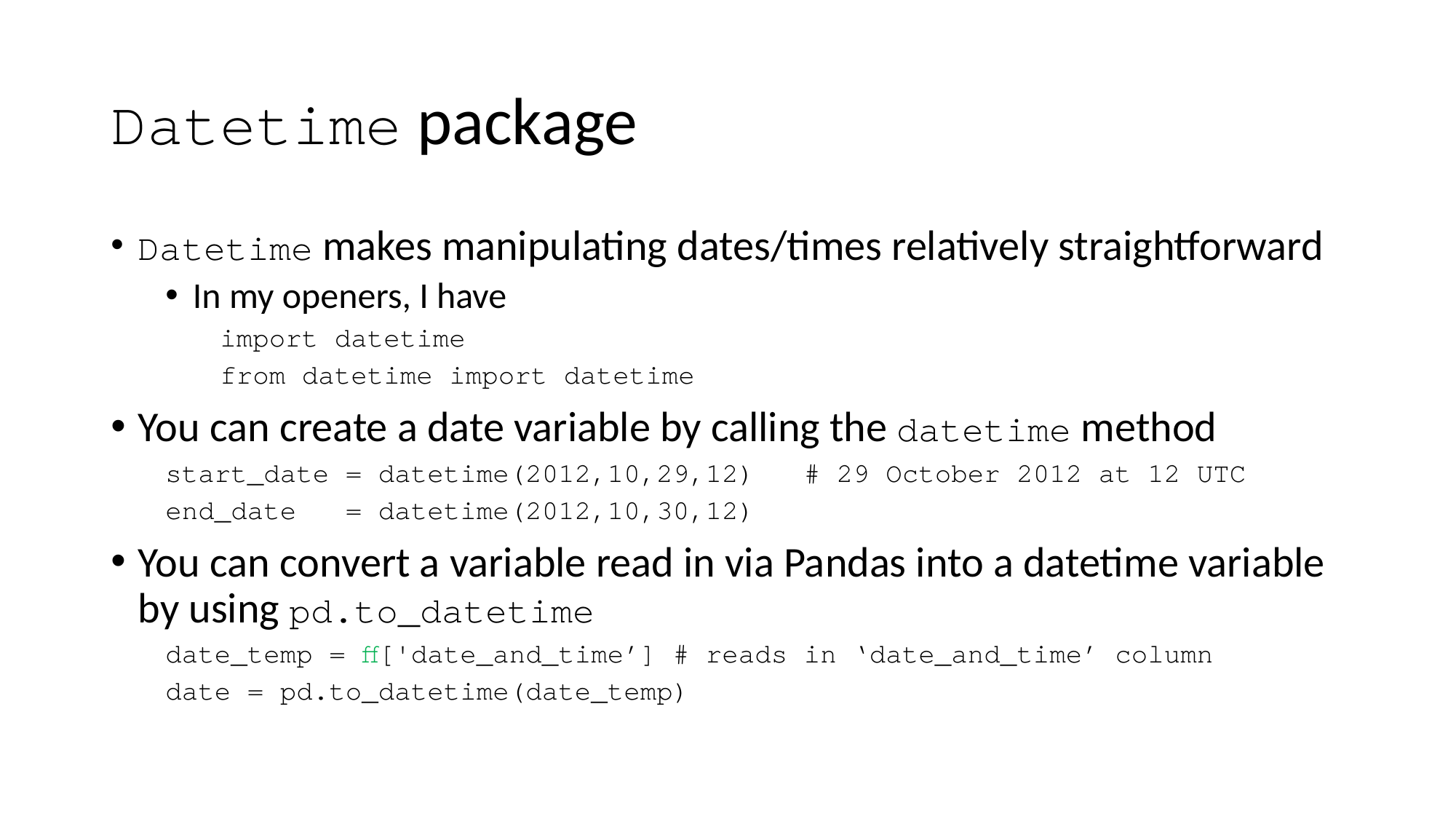

# Datetime package
Datetime makes manipulating dates/times relatively straightforward
In my openers, I have
import datetime
from datetime import datetime
You can create a date variable by calling the datetime method
start_date = datetime(2012,10,29,12)   # 29 October 2012 at 12 UTC
end_date   = datetime(2012,10,30,12)
You can convert a variable read in via Pandas into a datetime variable by using pd.to_datetime
date_temp = ff['date_and_time’] # reads in ‘date_and_time’ column
date = pd.to_datetime(date_temp)